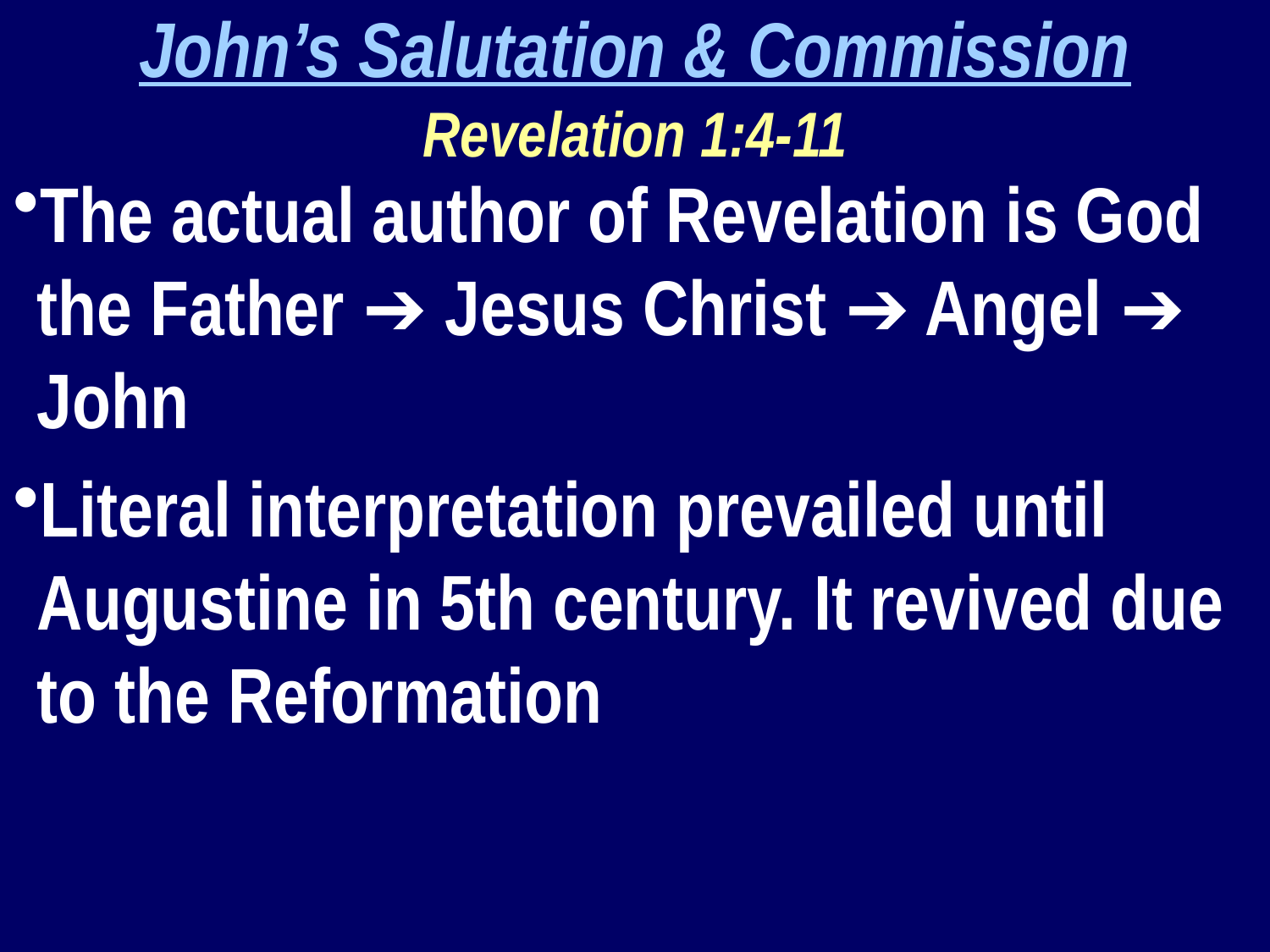

John’s Salutation & Commission
Revelation 1:4-11
The actual author of Revelation is God the Father ➔ Jesus Christ ➔ Angel ➔ John
Literal interpretation prevailed until Augustine in 5th century. It revived due to the Reformation